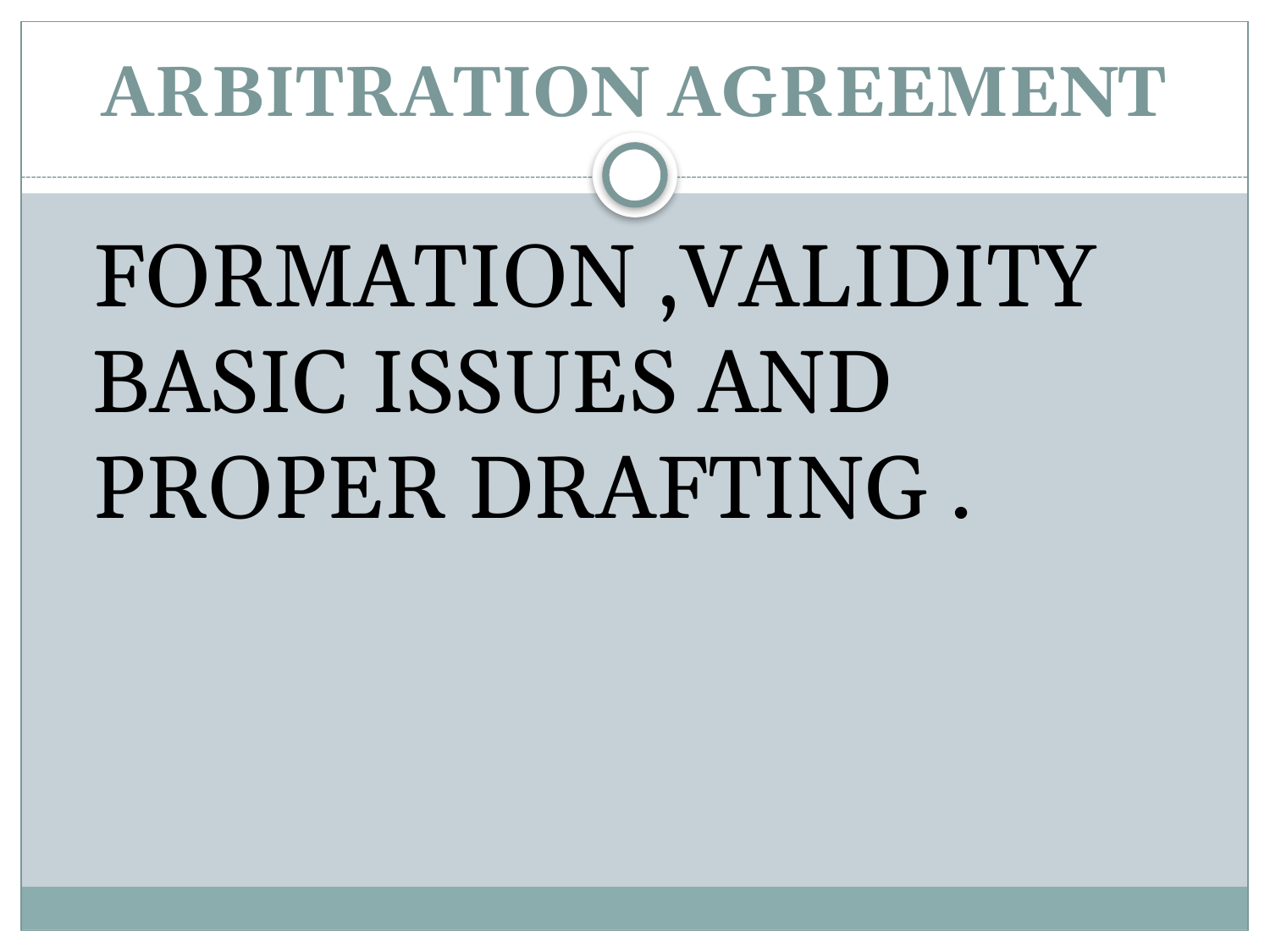

# ARBITRATION AGREEMENT
FORMATION ,VALIDITY
BASIC ISSUES AND
PROPER DRAFTING .